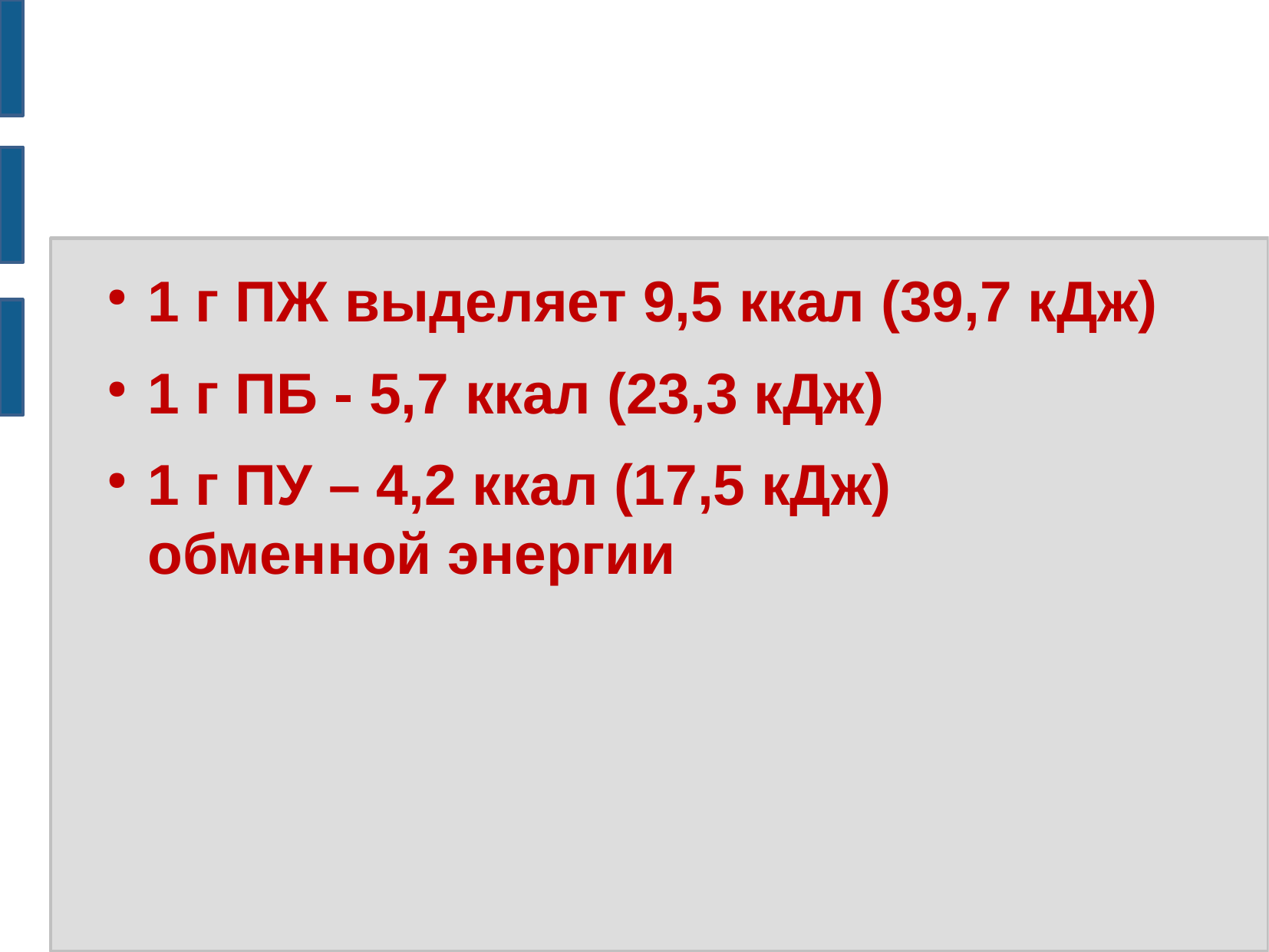

#
1 г ПЖ выделяет 9,5 ккал (39,7 кДж)
1 г ПБ - 5,7 ккал (23,3 кДж)
1 г ПУ – 4,2 ккал (17,5 кДж) обменной энергии